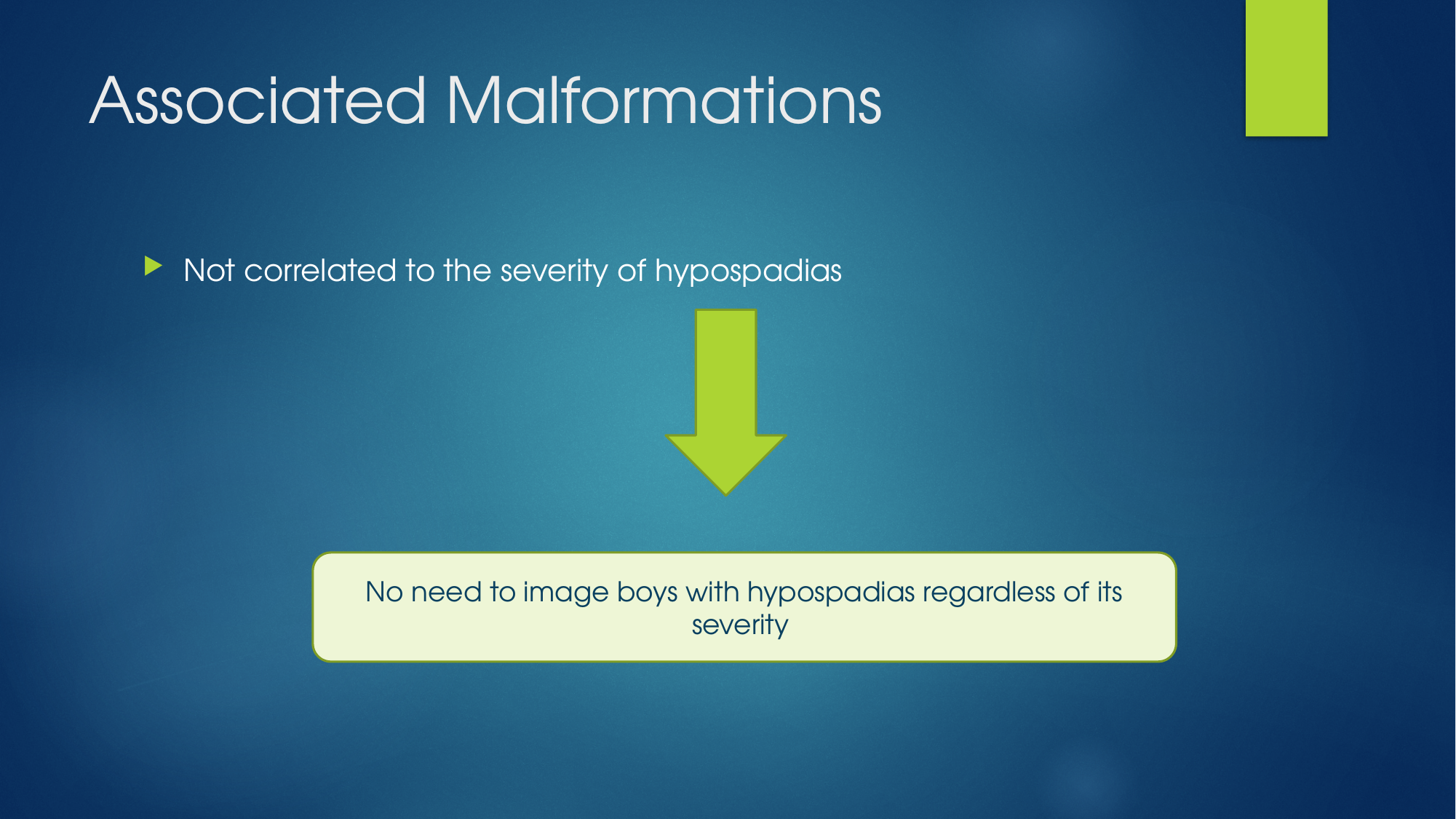

# Associated Malformations
Not correlated to the severity of hypospadias

No need to image boys with hypospadias regardless of its severity